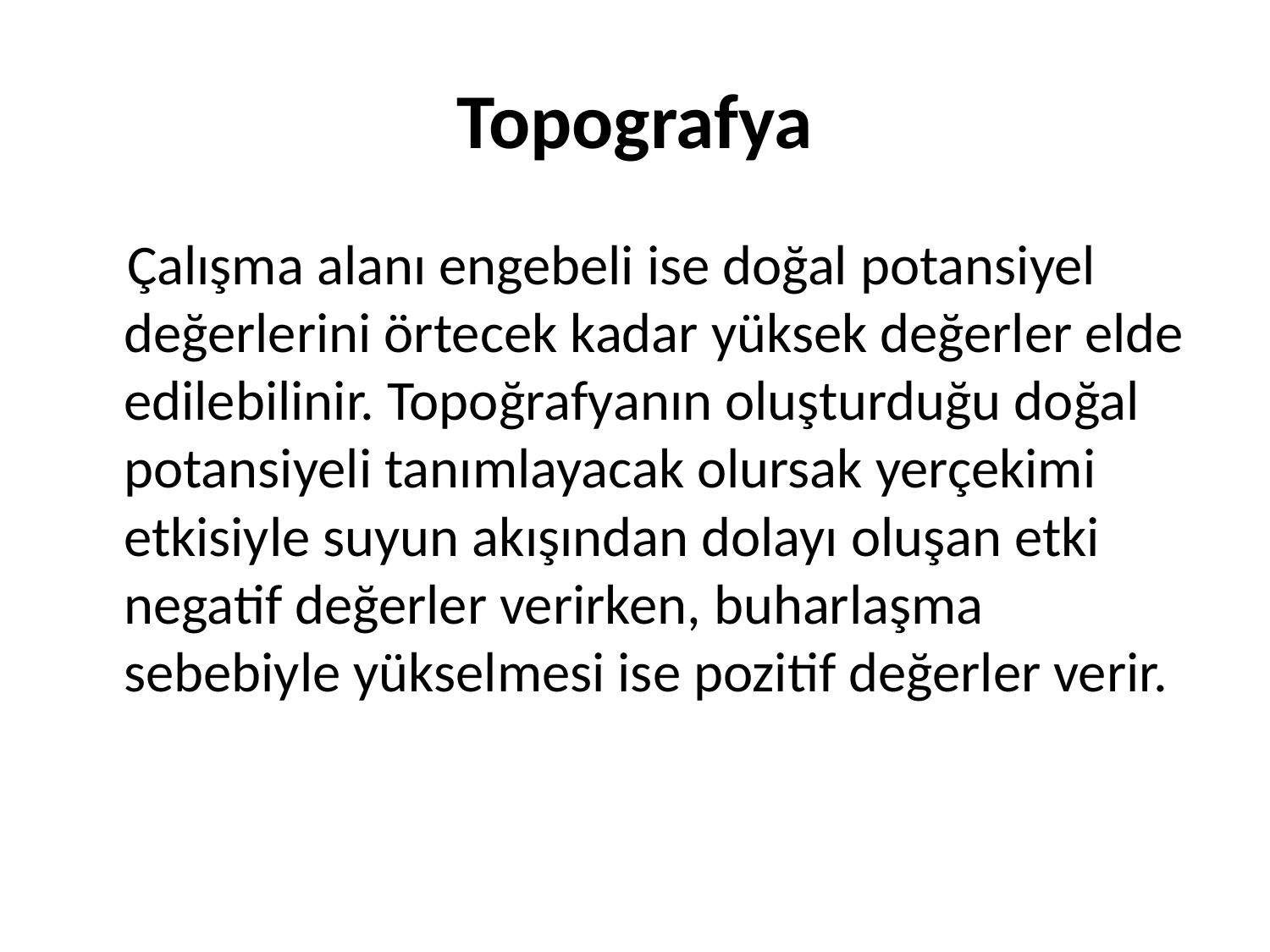

# Topografya
    Çalışma alanı engebeli ise doğal potansiyel değerlerini örtecek kadar yüksek değerler elde edilebilinir. Topoğrafyanın oluşturduğu doğal potansiyeli tanımlayacak olursak yerçekimi etkisiyle suyun akışından dolayı oluşan etki negatif değerler verirken, buharlaşma sebebiyle yükselmesi ise pozitif değerler verir.